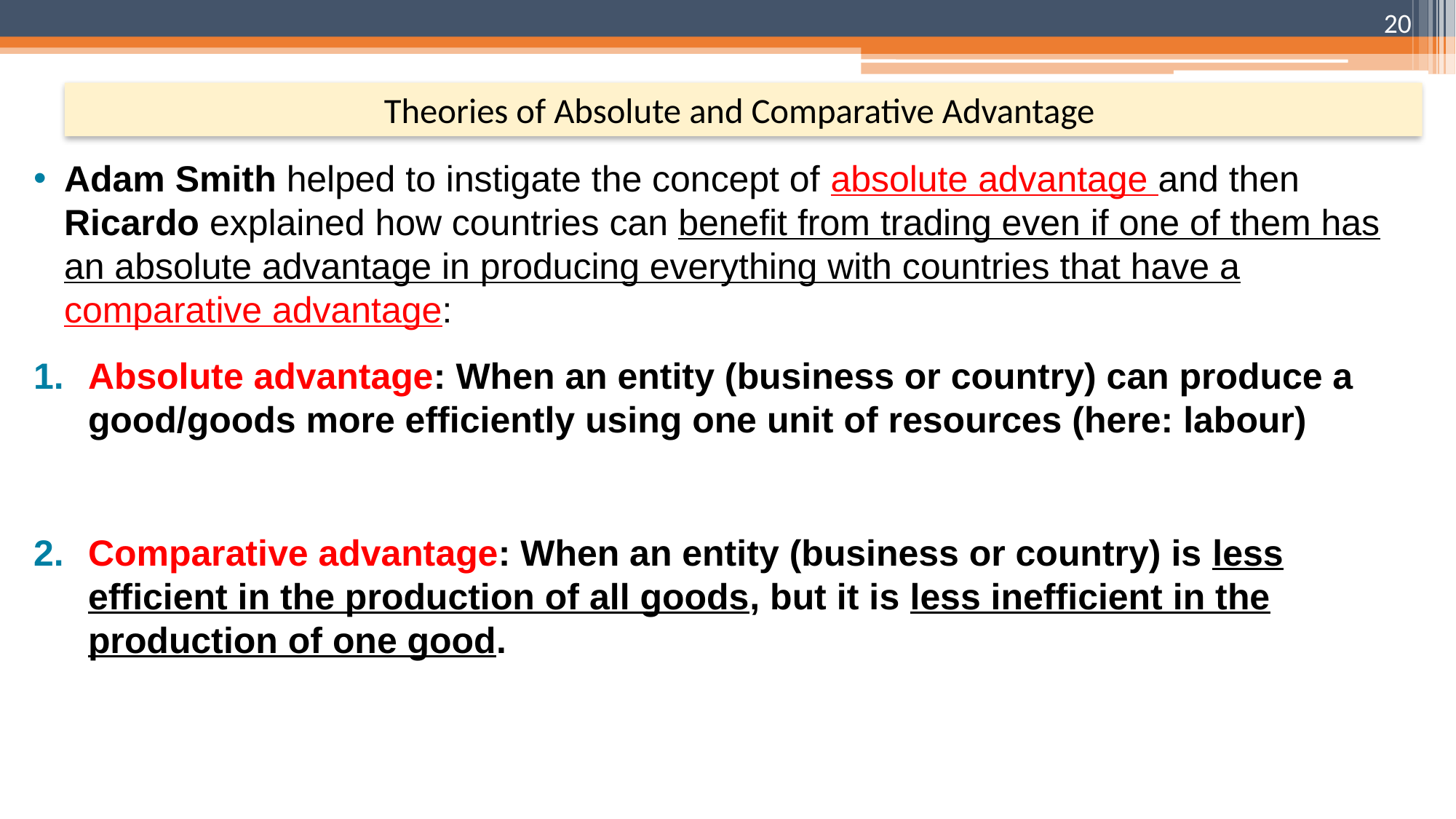

20
# Theories of Absolute and Comparative Advantage
Adam Smith helped to instigate the concept of absolute advantage and then Ricardo explained how countries can benefit from trading even if one of them has an absolute advantage in producing everything with countries that have a comparative advantage:
Absolute advantage: When an entity (business or country) can produce a good/goods more efficiently using one unit of resources (here: labour)

Comparative advantage: When an entity (business or country) is less efficient in the production of all goods, but it is less inefficient in the production of one good.